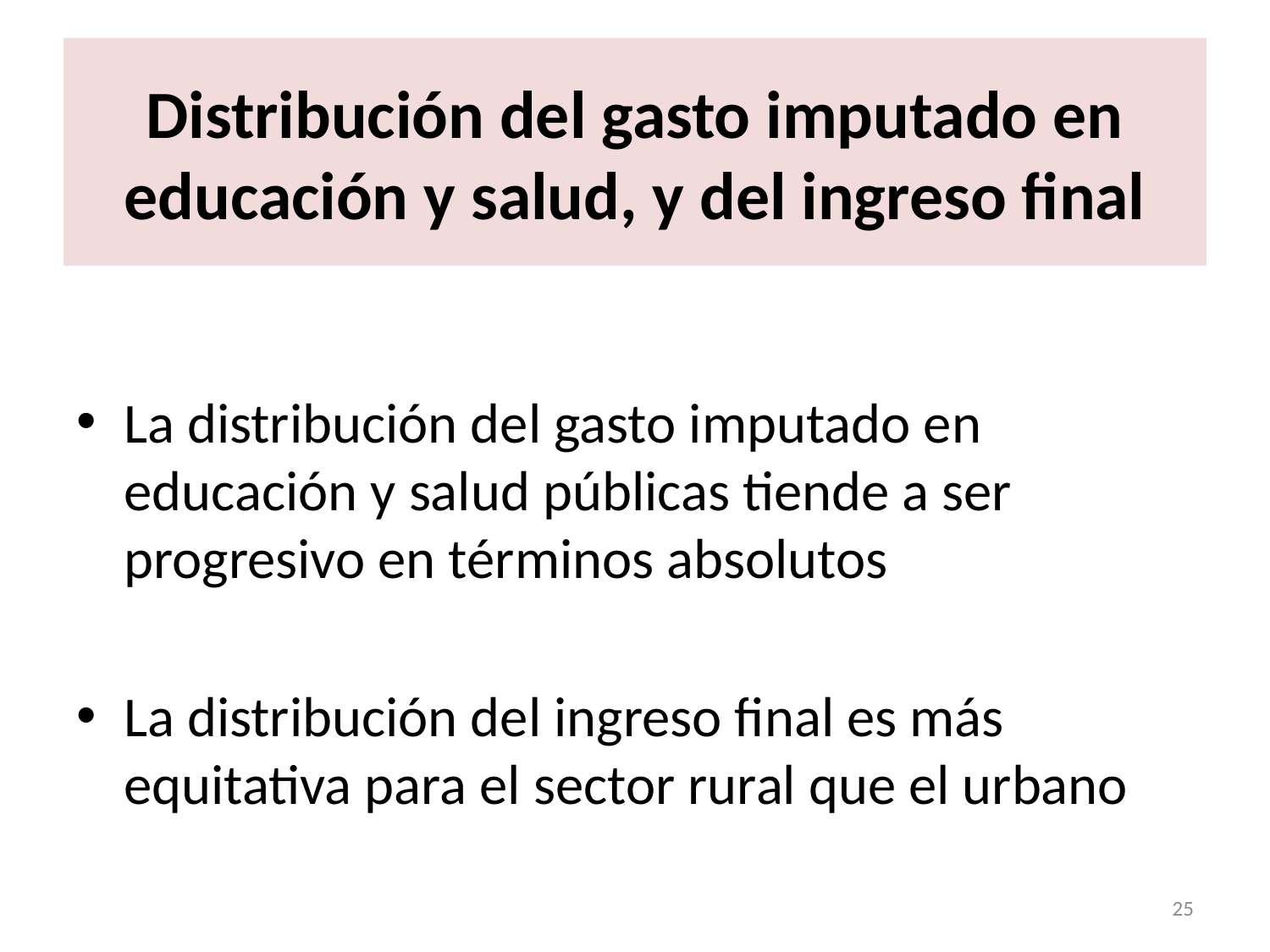

# Distribución del gasto imputado en educación y salud, y del ingreso final

La distribución del gasto imputado en educación y salud públicas tiende a ser progresivo en términos absolutos

La distribución del ingreso final es más equitativa para el sector rural que el urbano
25